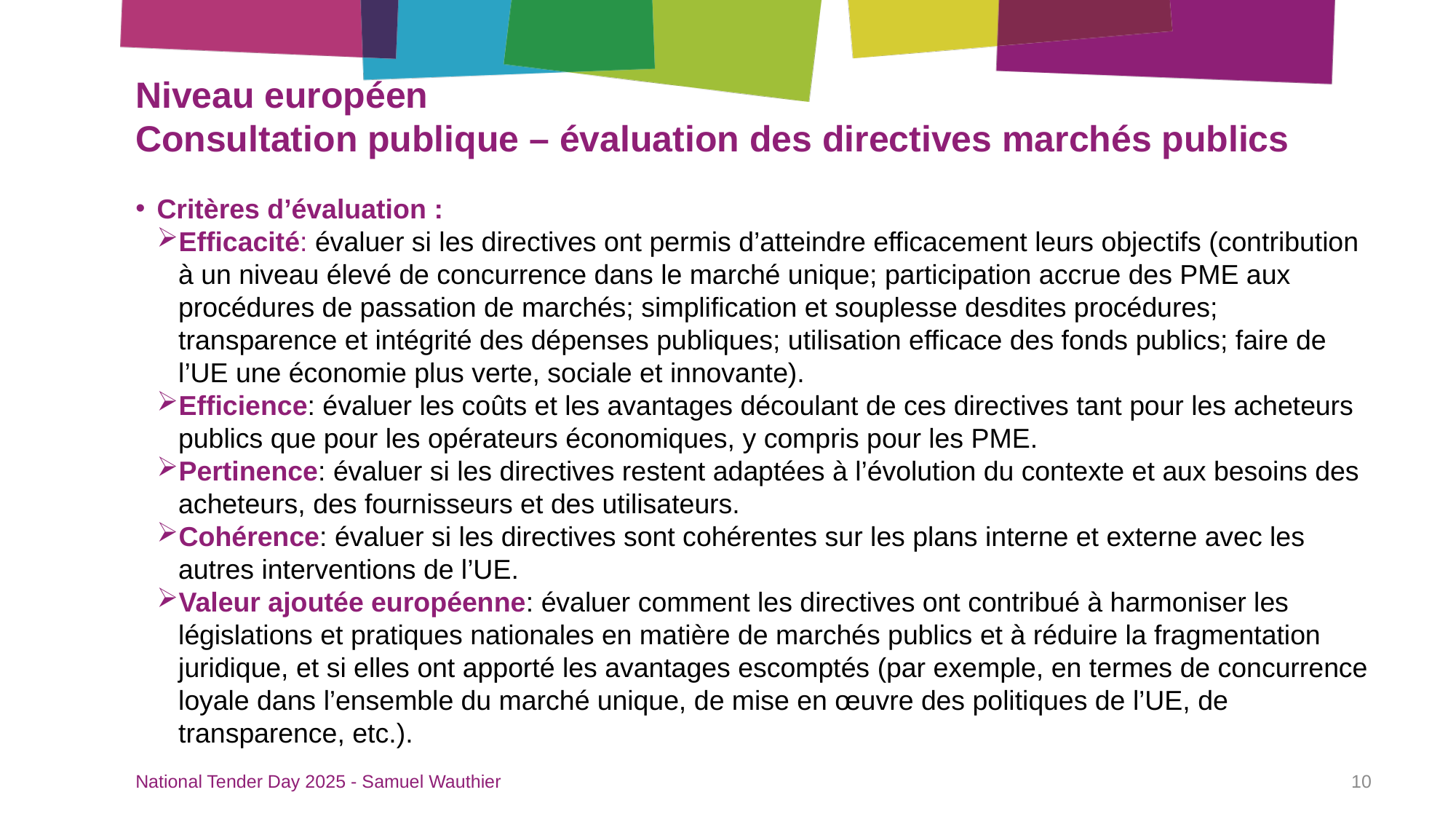

# Niveau européen Consultation publique – évaluation des directives marchés publics
Critères d’évaluation :
Efficacité: évaluer si les directives ont permis d’atteindre efficacement leurs objectifs (contribution à un niveau élevé de concurrence dans le marché unique; participation accrue des PME aux procédures de passation de marchés; simplification et souplesse desdites procédures; transparence et intégrité des dépenses publiques; utilisation efficace des fonds publics; faire de l’UE une économie plus verte, sociale et innovante).
Efficience: évaluer les coûts et les avantages découlant de ces directives tant pour les acheteurs publics que pour les opérateurs économiques, y compris pour les PME.
Pertinence: évaluer si les directives restent adaptées à l’évolution du contexte et aux besoins des acheteurs, des fournisseurs et des utilisateurs.
Cohérence: évaluer si les directives sont cohérentes sur les plans interne et externe avec les autres interventions de l’UE.
Valeur ajoutée européenne: évaluer comment les directives ont contribué à harmoniser les législations et pratiques nationales en matière de marchés publics et à réduire la fragmentation juridique, et si elles ont apporté les avantages escomptés (par exemple, en termes de concurrence loyale dans l’ensemble du marché unique, de mise en œuvre des politiques de l’UE, de transparence, etc.).
National Tender Day 2025 - Samuel Wauthier
10